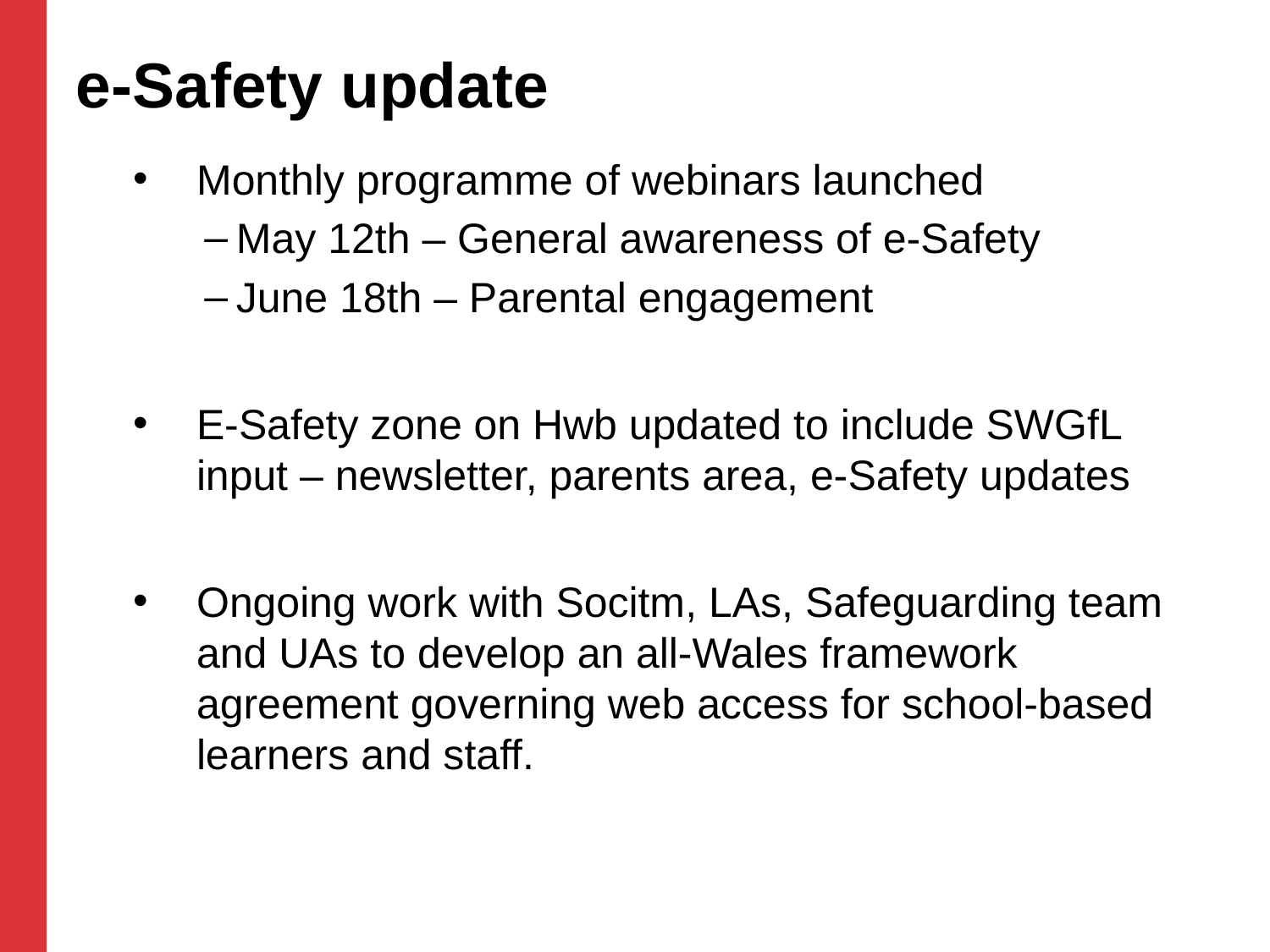

# e-Safety update
Monthly programme of webinars launched
May 12th – General awareness of e-Safety
June 18th – Parental engagement

E-Safety zone on Hwb updated to include SWGfL input – newsletter, parents area, e-Safety updates

Ongoing work with Socitm, LAs, Safeguarding team and UAs to develop an all-Wales framework agreement governing web access for school-based learners and staff.